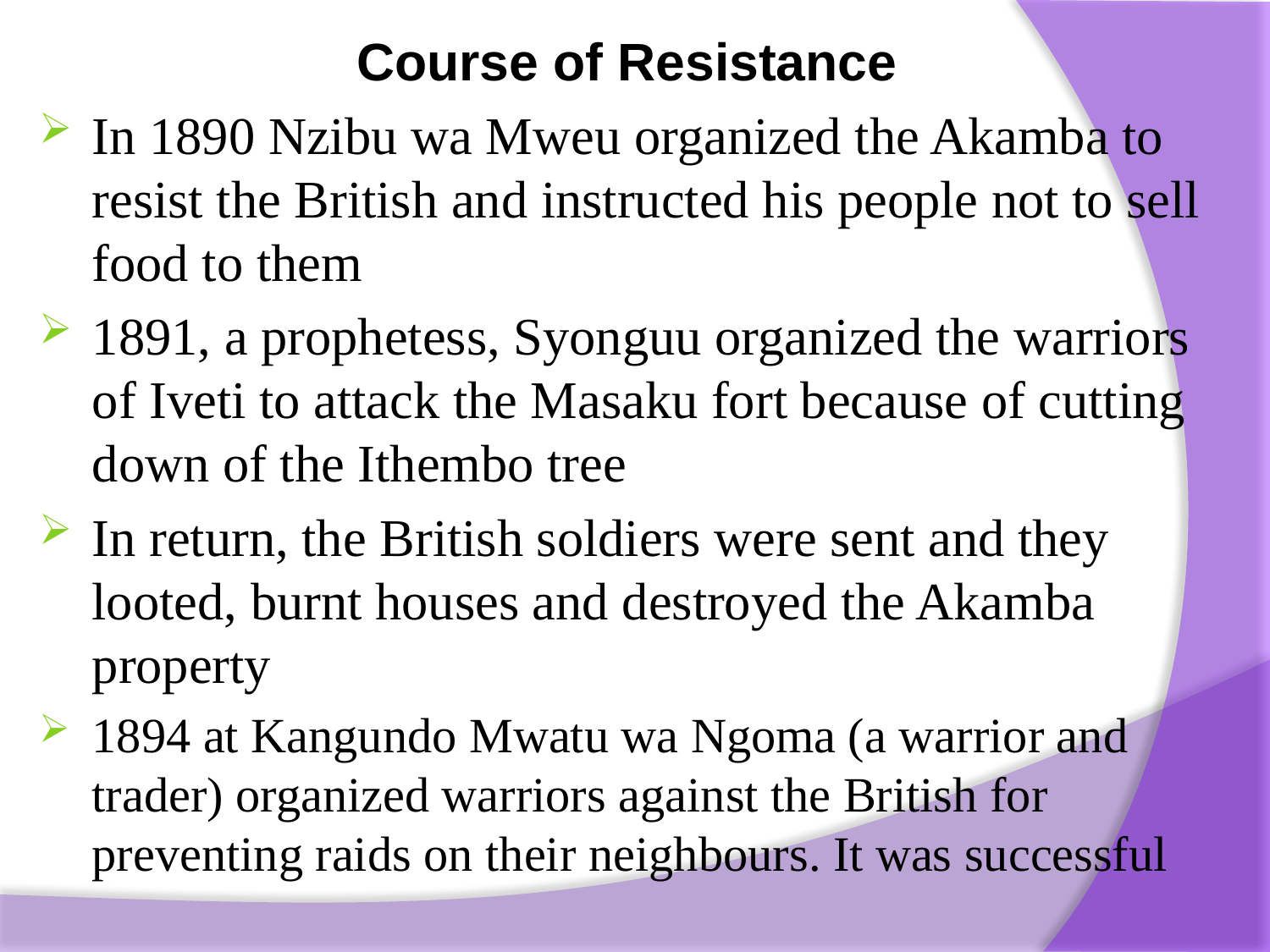

Course of Resistance
In 1890 Nzibu wa Mweu organized the Akamba to resist the British and instructed his people not to sell food to them
1891, a prophetess, Syonguu organized the warriors of Iveti to attack the Masaku fort because of cutting down of the Ithembo tree
In return, the British soldiers were sent and they looted, burnt houses and destroyed the Akamba property
1894 at Kangundo Mwatu wa Ngoma (a war­rior and trader) organized warriors against the British for preventing raids on their neigh­bours. It was successful